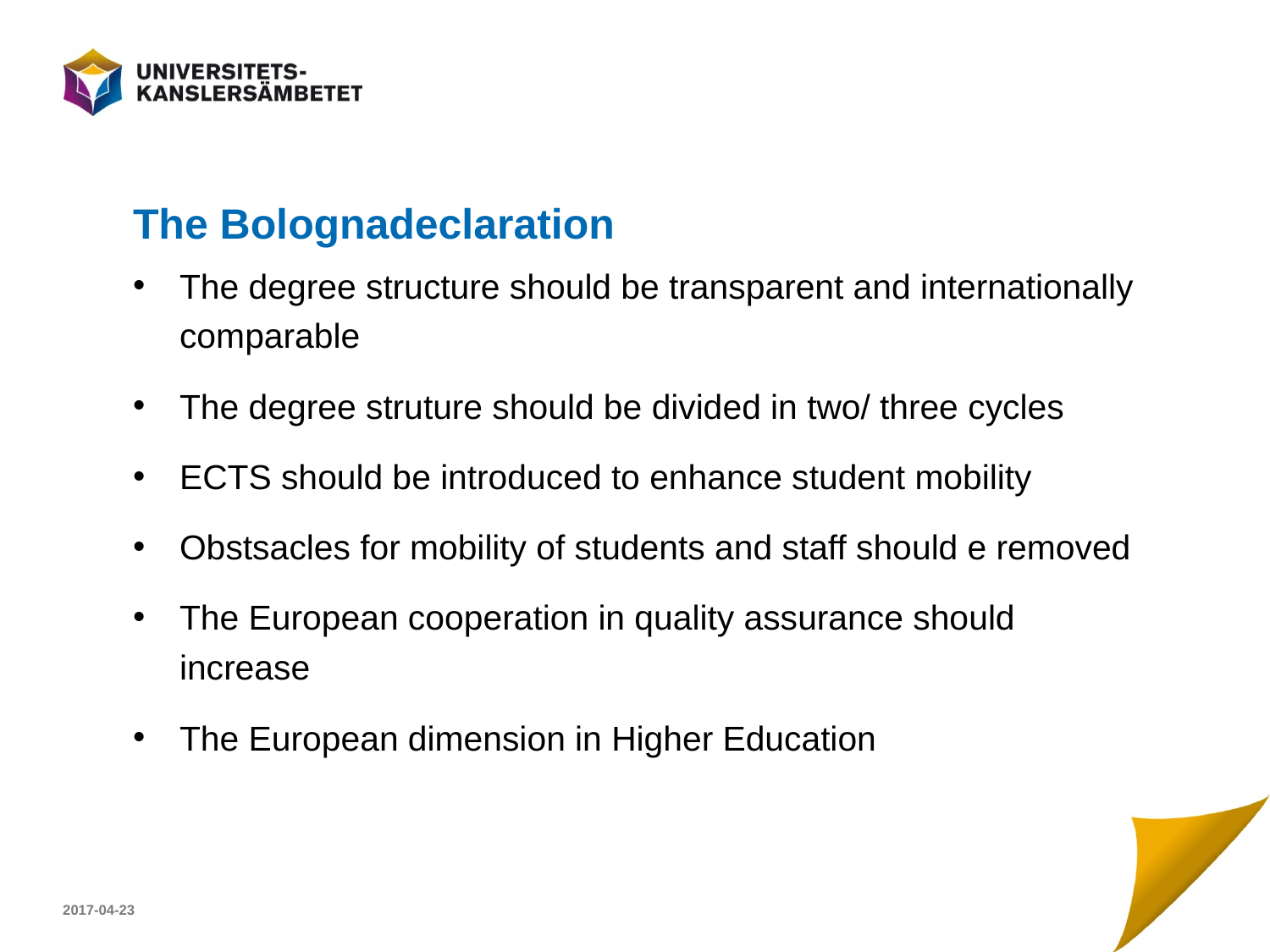

# The Bolognadeclaration
The degree structure should be transparent and internationally comparable
The degree struture should be divided in two/ three cycles
ECTS should be introduced to enhance student mobility
Obstsacles for mobility of students and staff should e removed
The European cooperation in quality assurance should increase
The European dimension in Higher Education

2017-04-23